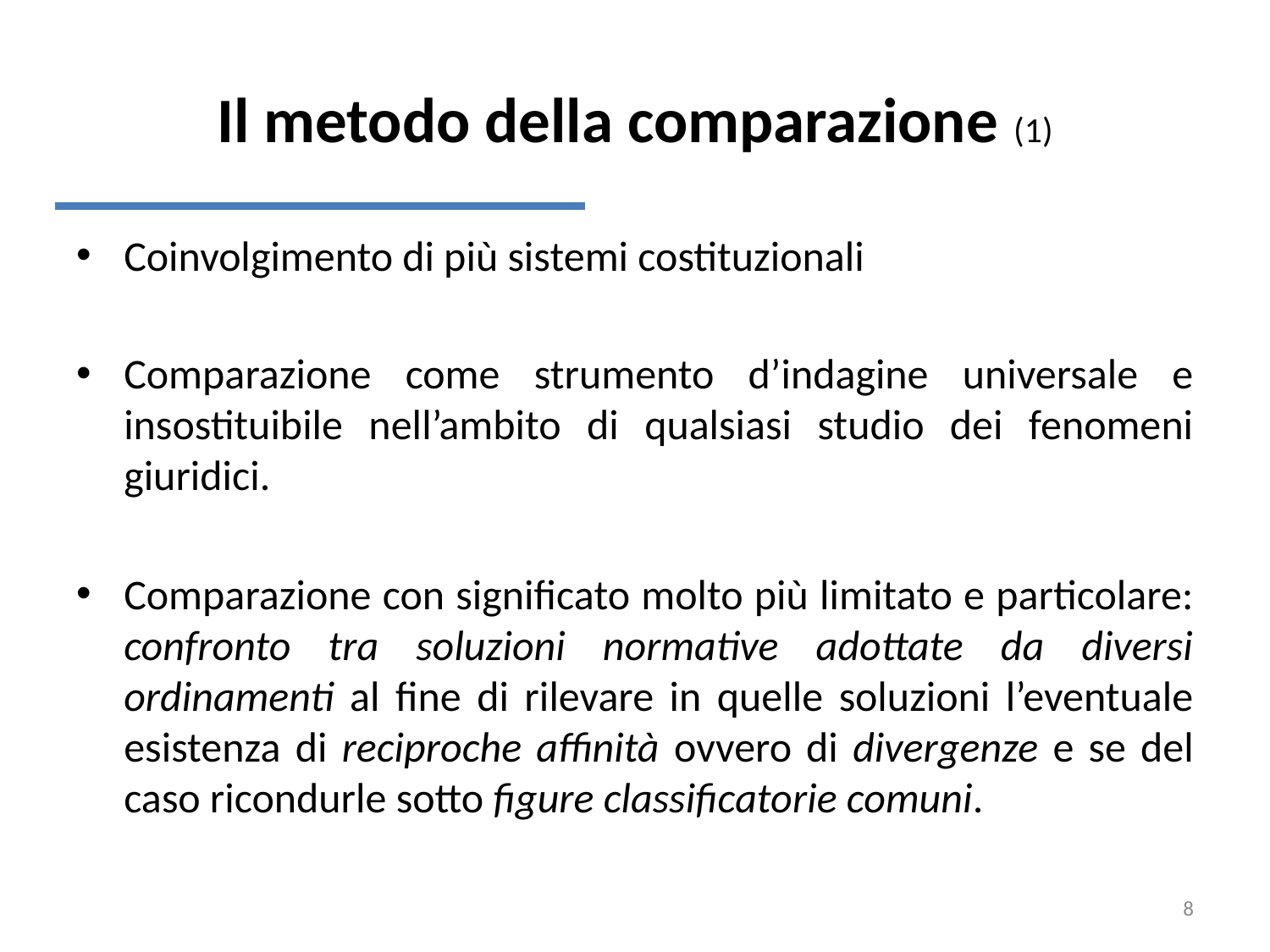

# Il metodo della comparazione (1)
Coinvolgimento di più sistemi costituzionali

Comparazione come strumento d’indagine universale e insostituibile nell’ambito di qualsiasi studio dei fenomeni giuridici.

Comparazione con significato molto più limitato e particolare: confronto tra soluzioni normative adottate da diversi ordinamenti al fine di rilevare in quelle soluzioni l’eventuale esistenza di reciproche affinità ovvero di divergenze e se del caso ricondurle sotto figure classificatorie comuni.
8